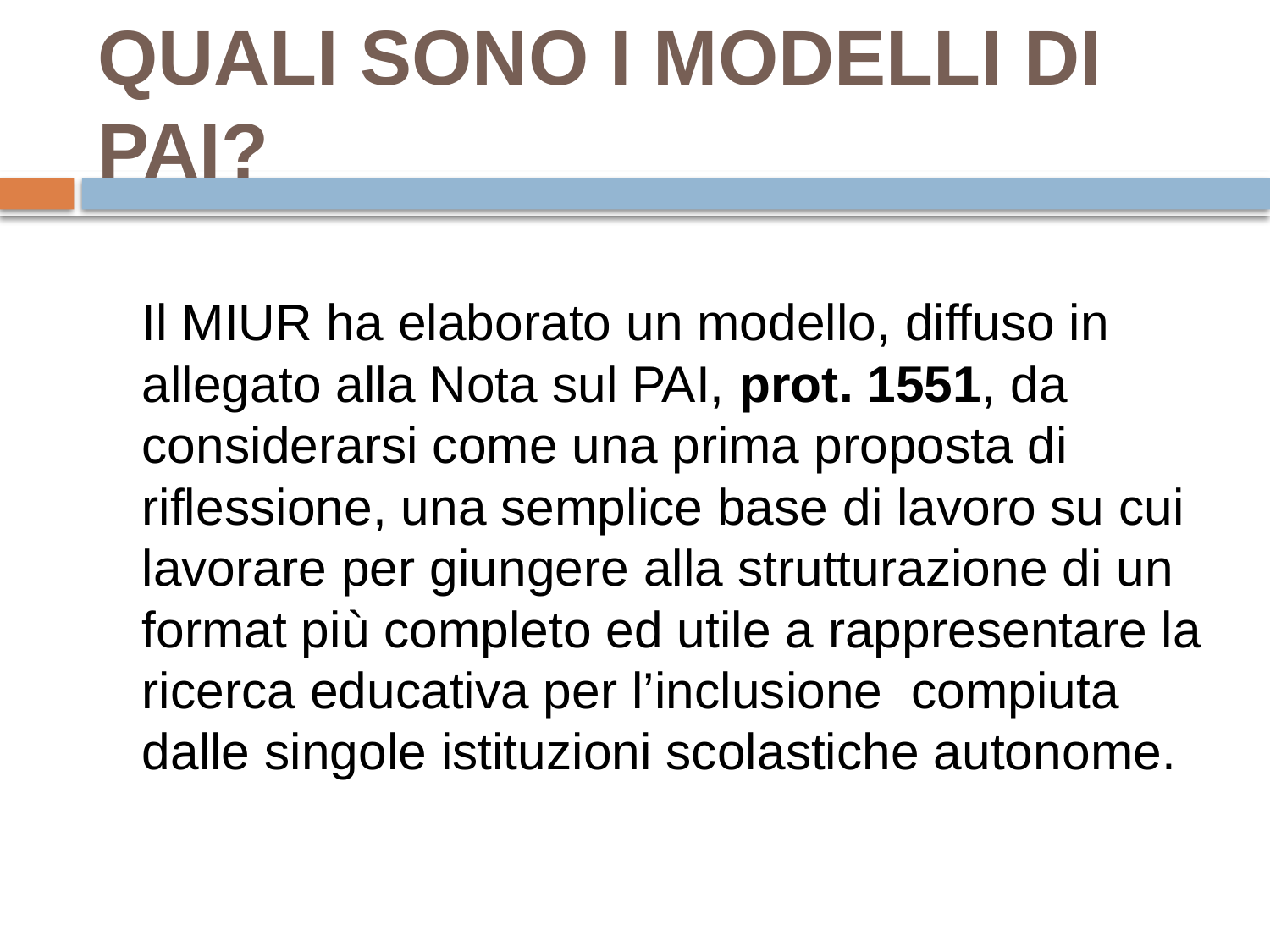

# QUALI SONO I MODELLI DI PAI?
Il MIUR ha elaborato un modello, diffuso in allegato alla Nota sul PAI, prot. 1551, da considerarsi come una prima proposta di riflessione, una semplice base di lavoro su cui lavorare per giungere alla strutturazione di un format più completo ed utile a rappresentare la ricerca educativa per l’inclusione  compiuta dalle singole istituzioni scolastiche autonome.